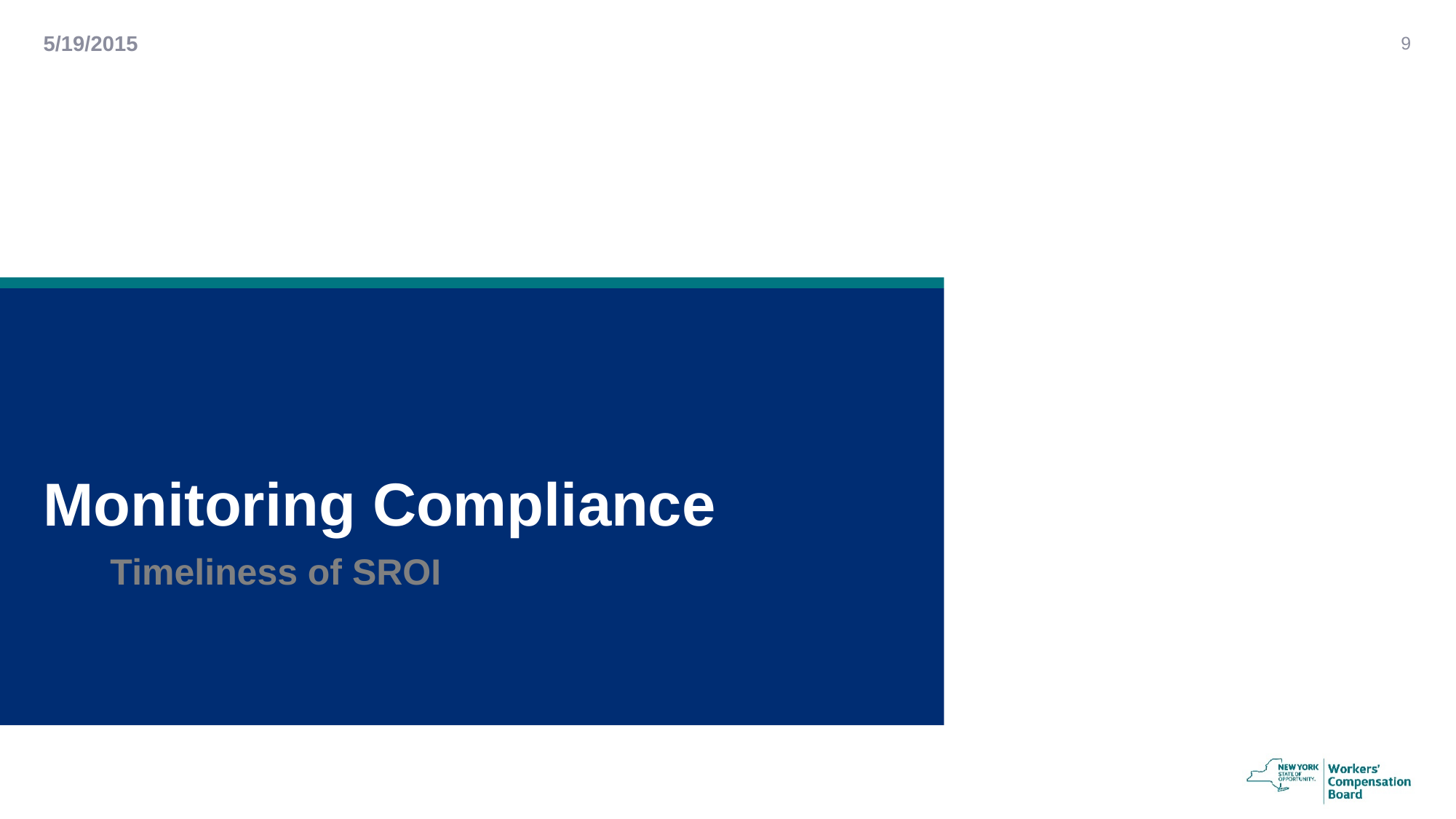

5/19/2015
9
# Monitoring Compliance
Timeliness of SROI